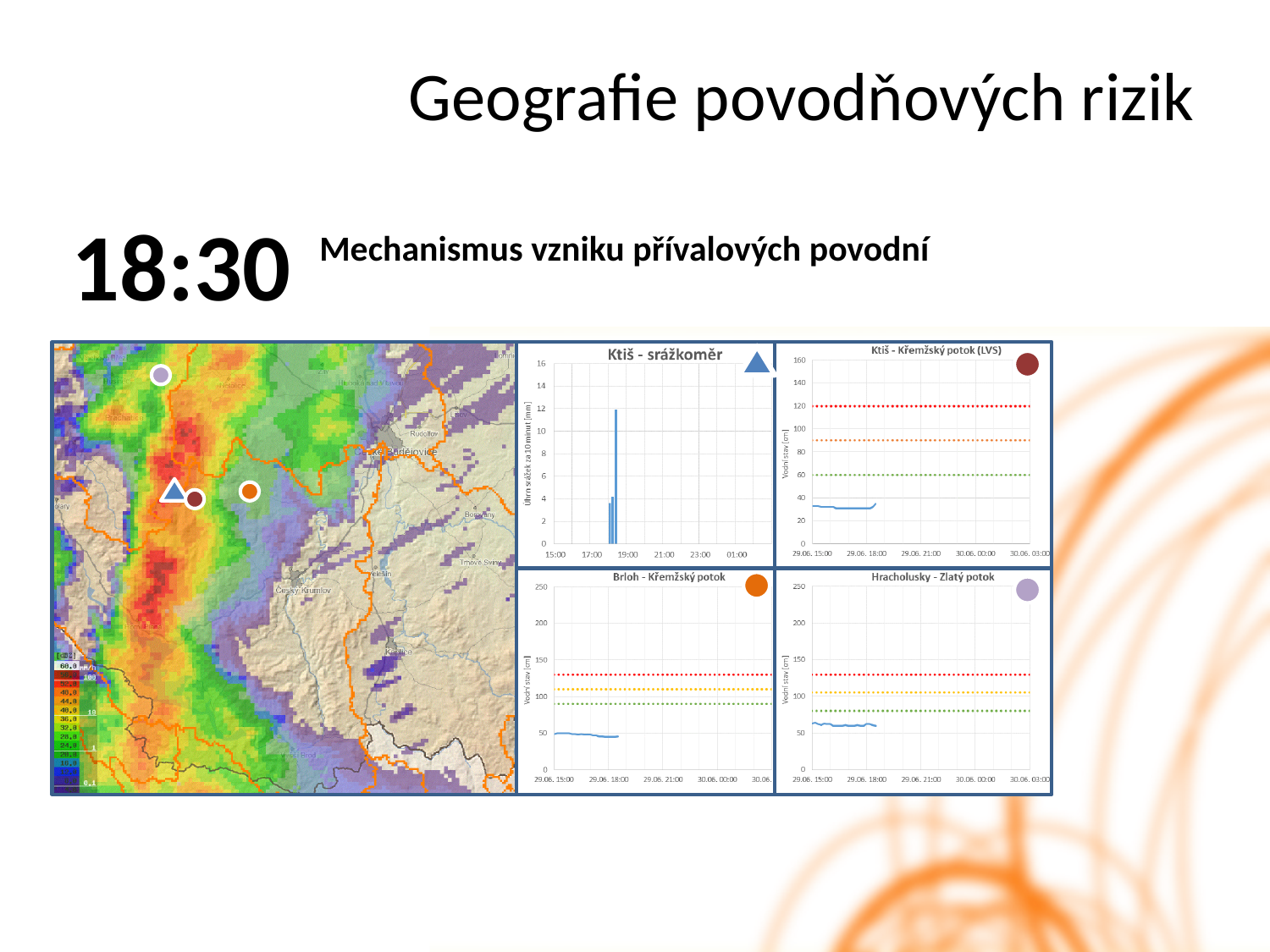

Geografie povodňových rizik
18:30
Mechanismus vzniku přívalových povodní